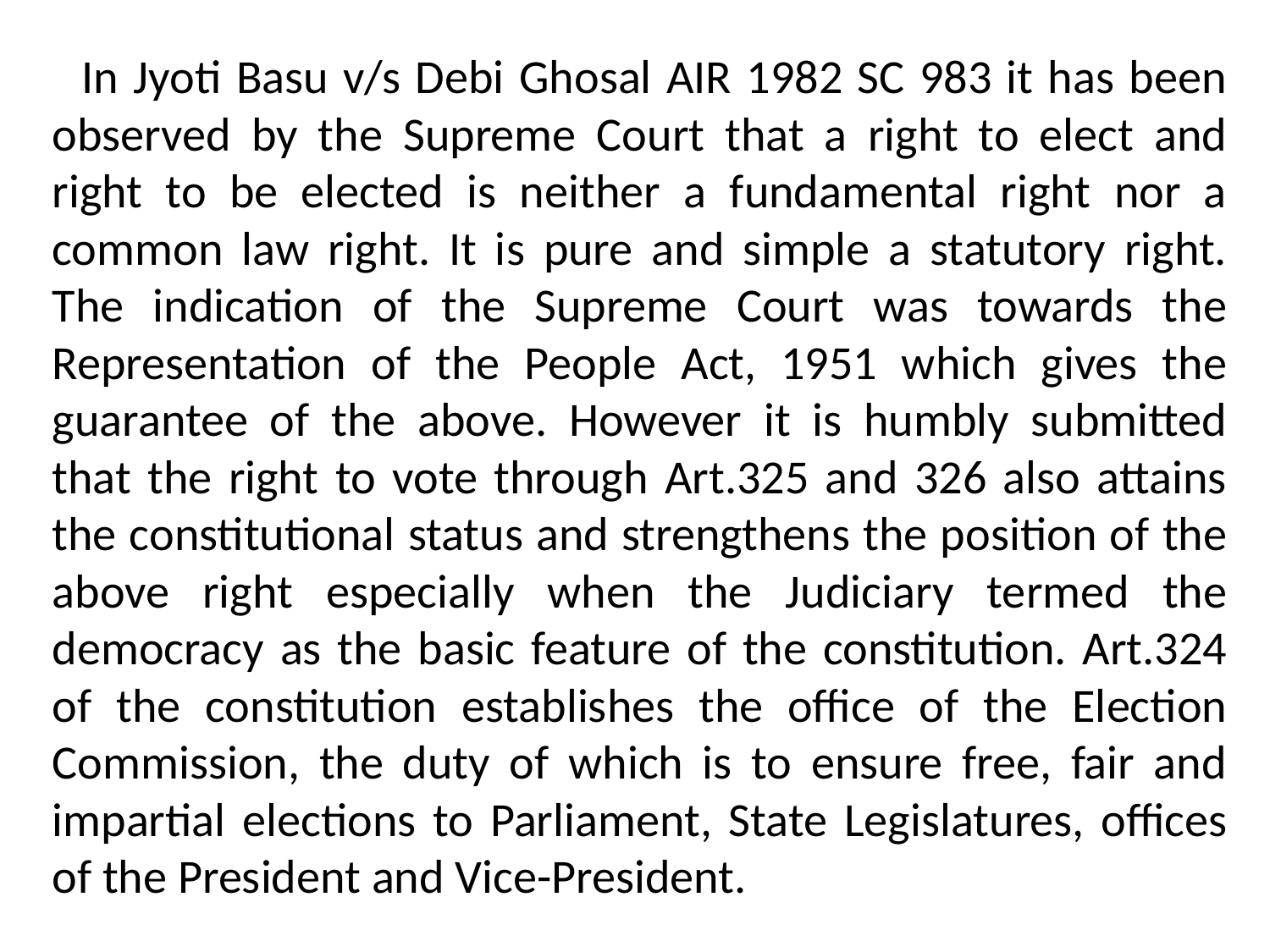

In Jyoti Basu v/s Debi Ghosal AIR 1982 SC 983 it has been observed by the Supreme Court that a right to elect and right to be elected is neither a fundamental right nor a common law right. It is pure and simple a statutory right. The indication of the Supreme Court was towards the Representation of the People Act, 1951 which gives the guarantee of the above. However it is humbly submitted that the right to vote through Art.325 and 326 also attains the constitutional status and strengthens the position of the above right especially when the Judiciary termed the democracy as the basic feature of the constitution. Art.324 of the constitution establishes the office of the Election Commission, the duty of which is to ensure free, fair and impartial elections to Parliament, State Legislatures, offices of the President and Vice-President.